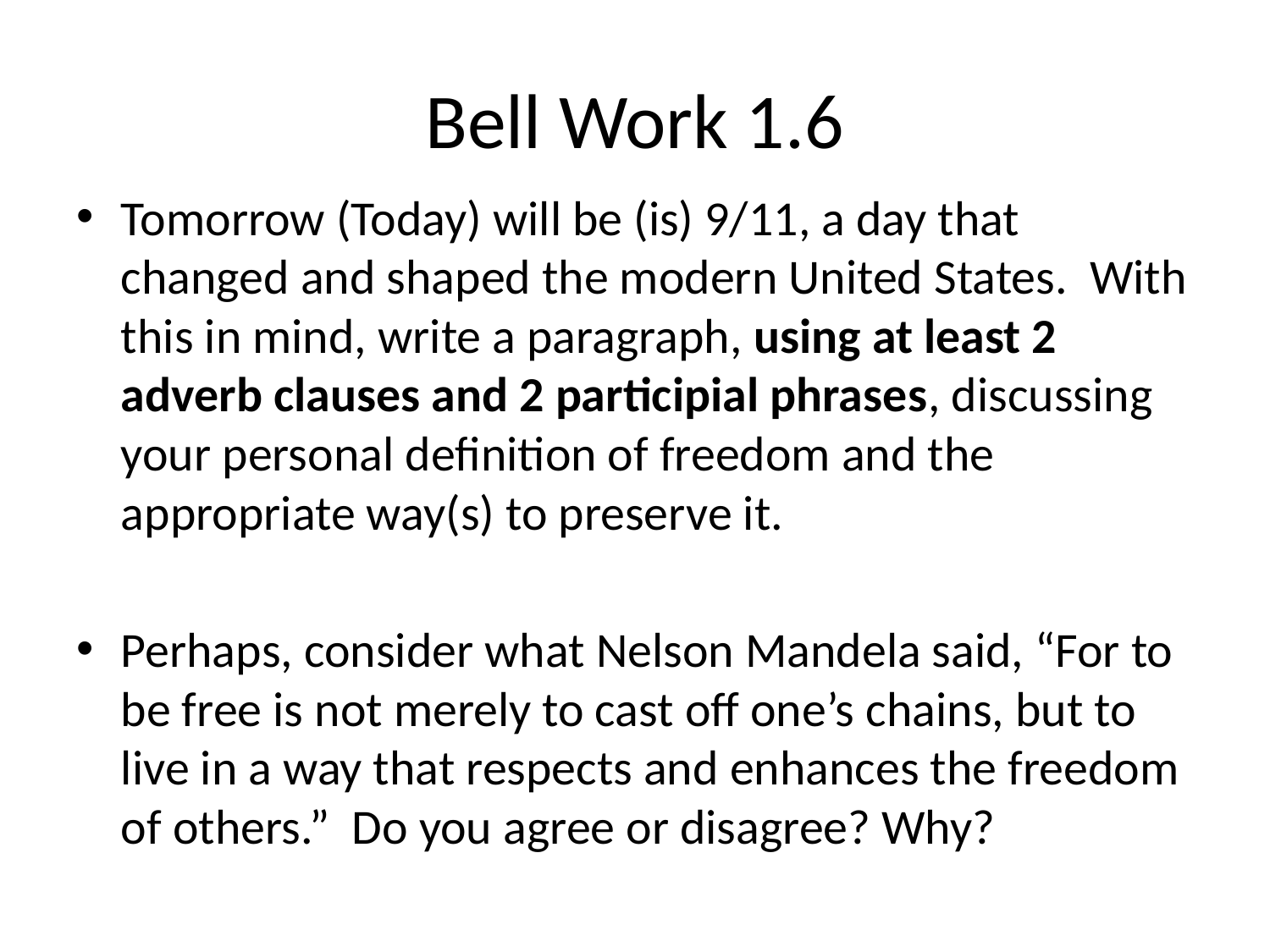

# Bell Work 1.6
Tomorrow (Today) will be (is) 9/11, a day that changed and shaped the modern United States.  With this in mind, write a paragraph, using at least 2 adverb clauses and 2 participial phrases, discussing your personal definition of freedom and the appropriate way(s) to preserve it.

Perhaps, consider what Nelson Mandela said, “For to be free is not merely to cast off one’s chains, but to live in a way that respects and enhances the freedom of others.”  Do you agree or disagree? Why?